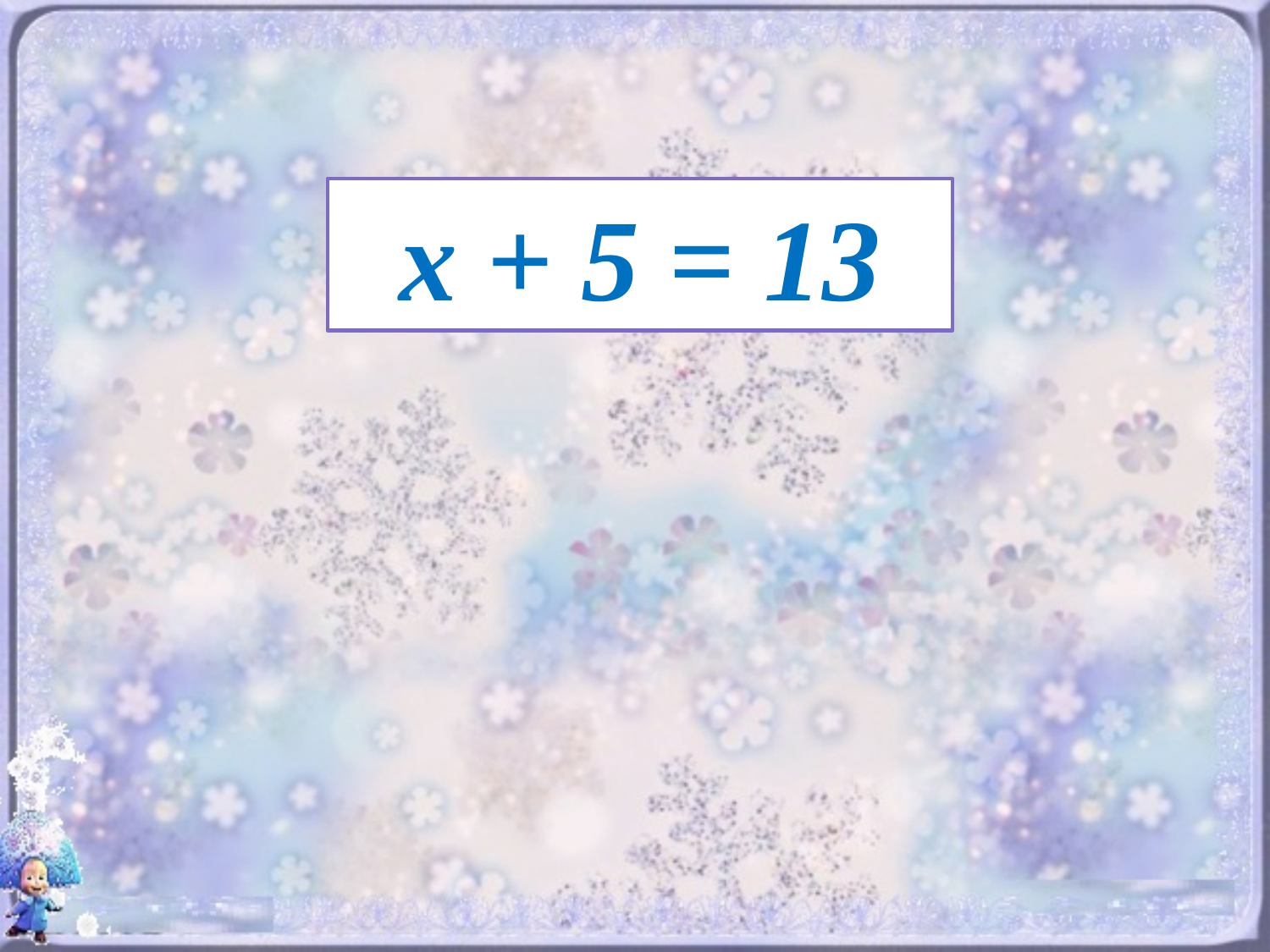

х + 5 = 13
х
=